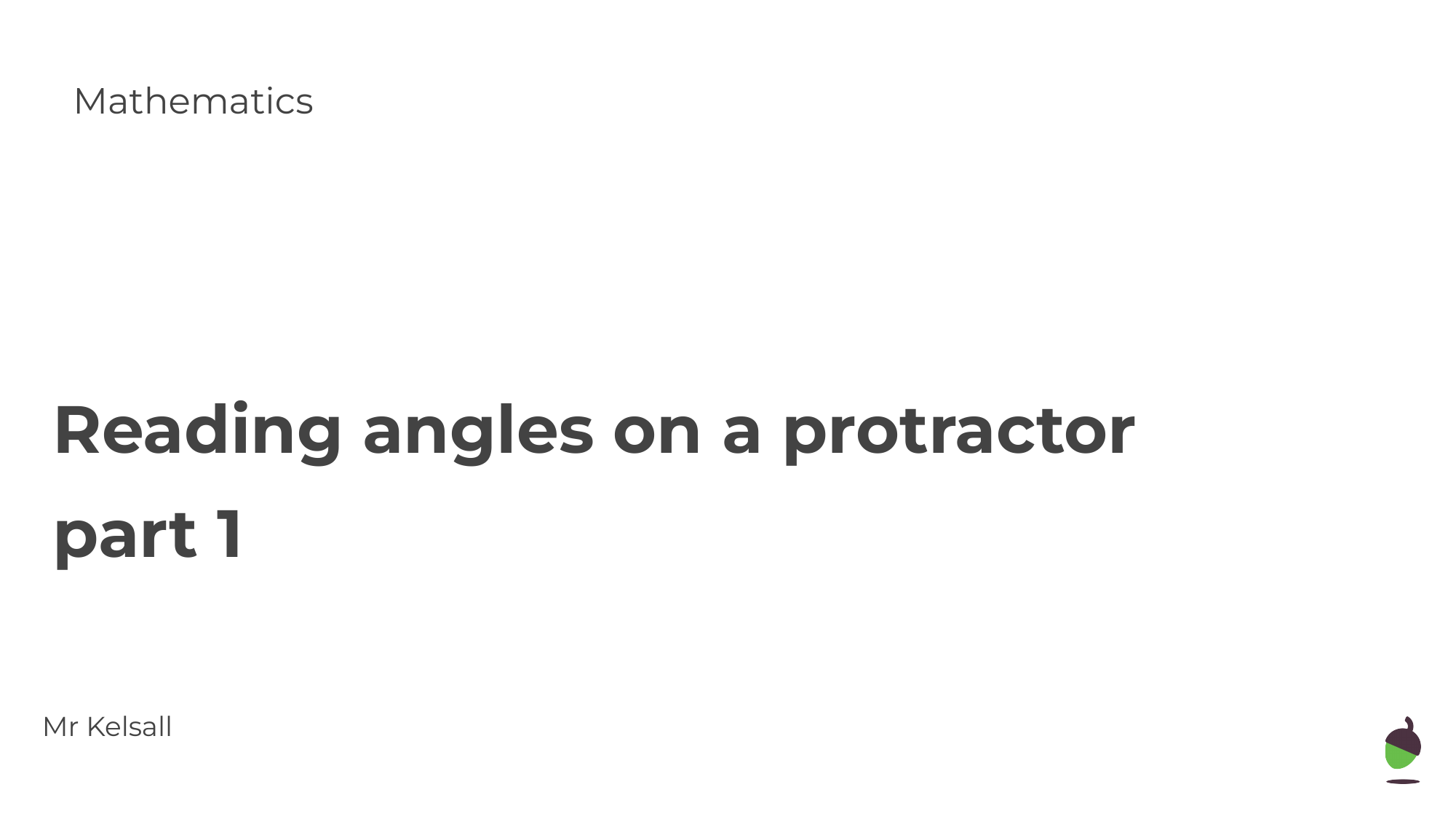

Mathematics
Reading angles on a protractor part 1
Mr Kelsall